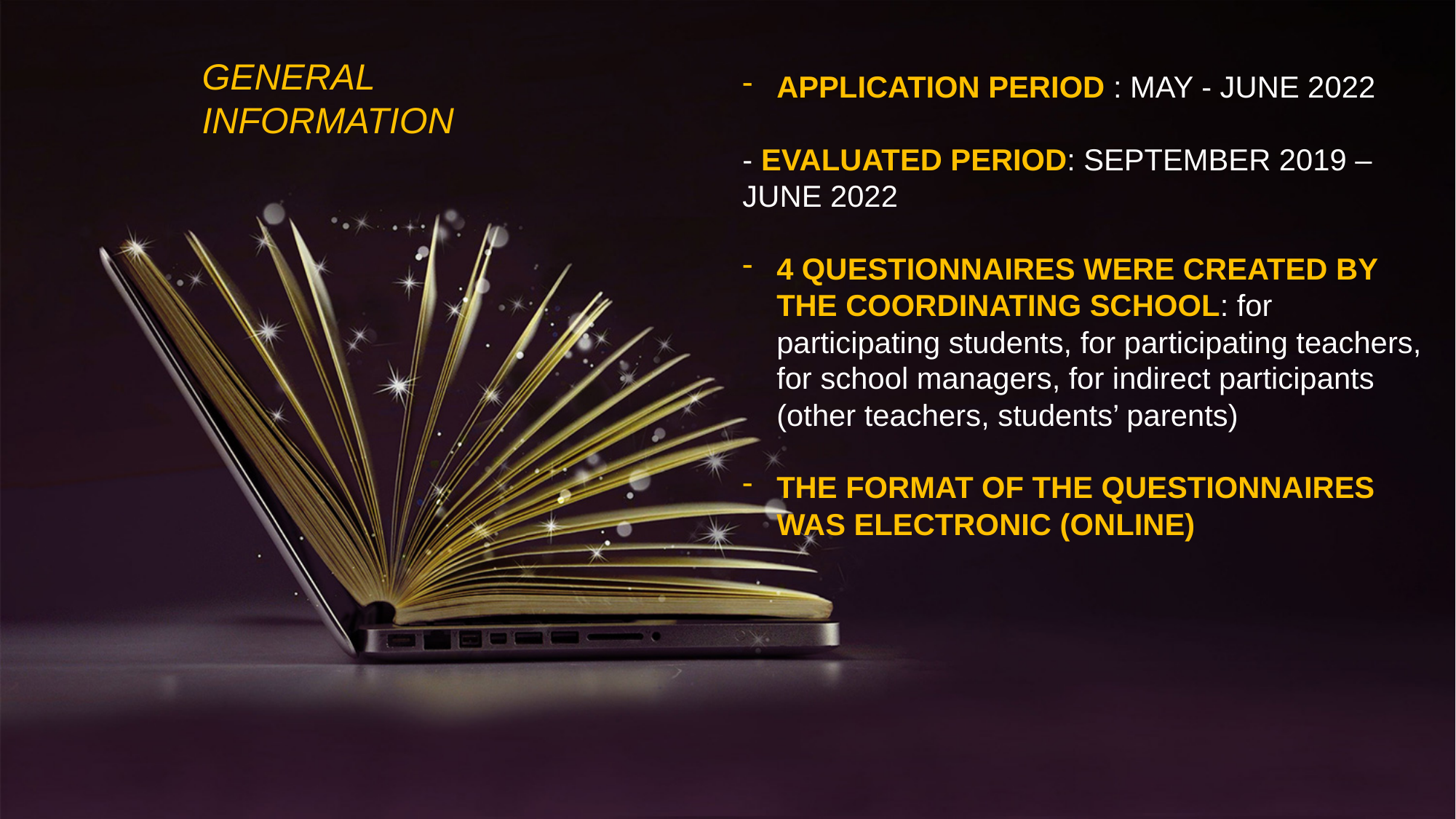

GENERAL INFORMATION
APPLICATION PERIOD : MAY - JUNE 2022

- EVALUATED PERIOD: SEPTEMBER 2019 – JUNE 2022

4 QUESTIONNAIRES WERE CREATED BY THE COORDINATING SCHOOL: for participating students, for participating teachers, for school managers, for indirect participants (other teachers, students’ parents)

THE FORMAT OF THE QUESTIONNAIRES WAS ELECTRONIC (ONLINE)